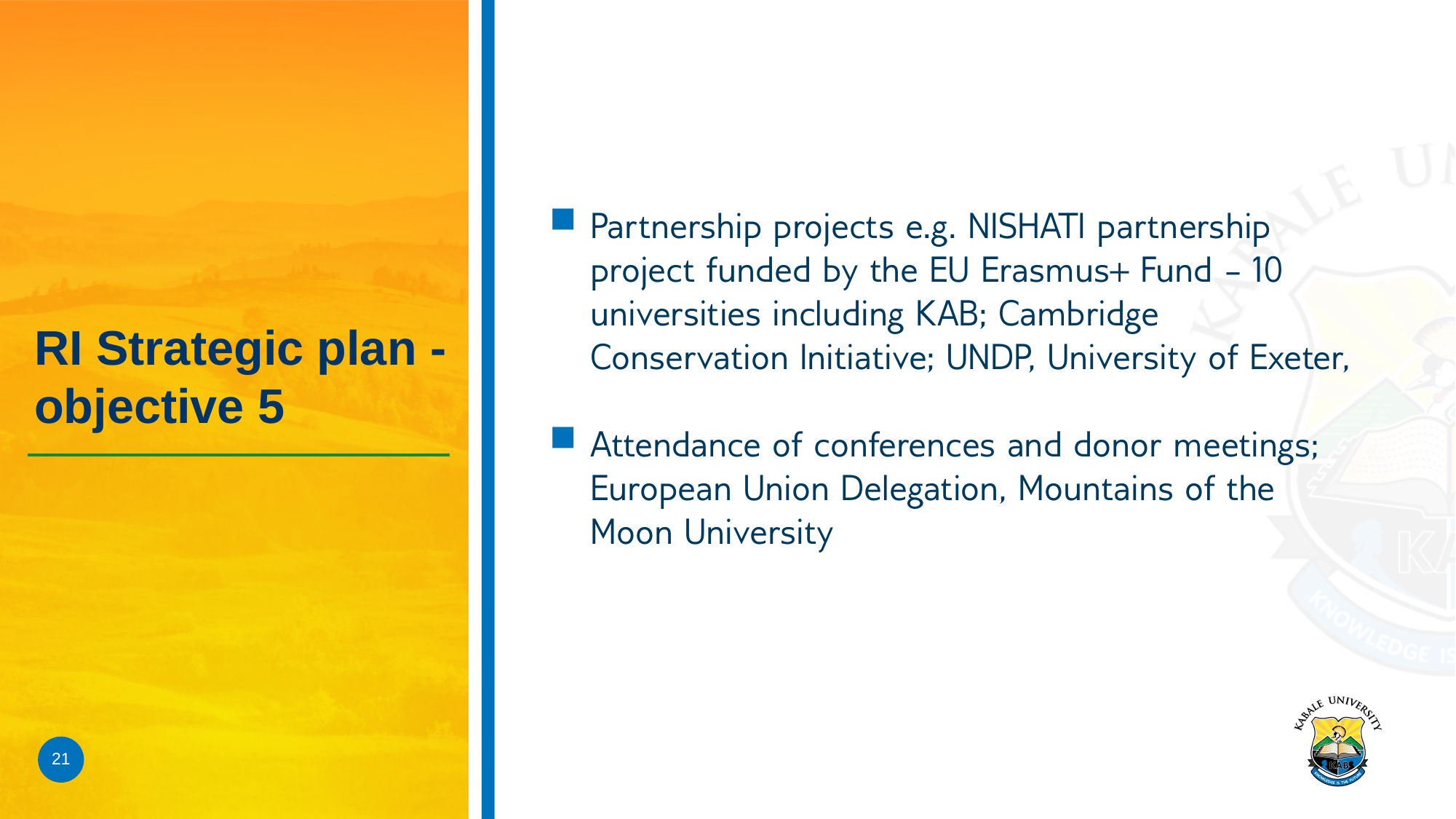

Partnership projects e.g. NISHATI partnership project funded by the EU Erasmus+ Fund – 10 universities including KAB; Cambridge Conservation Initiative; UNDP, University of Exeter,
Attendance of conferences and donor meetings; European Union Delegation, Mountains of the Moon University
# RI Strategic plan - objective 5